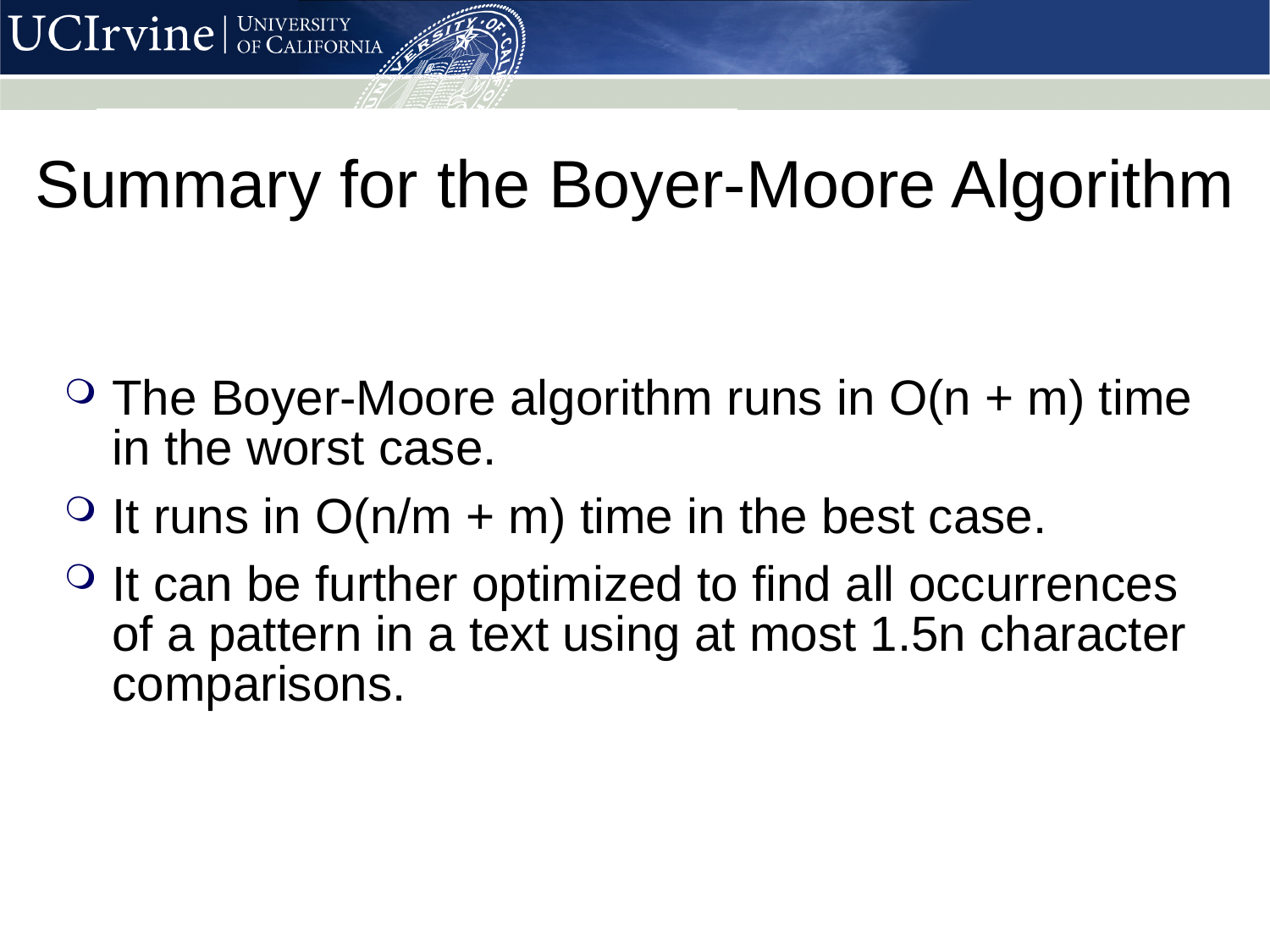

# Summary for the Boyer-Moore Algorithm
The Boyer-Moore algorithm runs in O(n + m) time in the worst case.
It runs in O(n/m + m) time in the best case.
It can be further optimized to find all occurrences of a pattern in a text using at most 1.5n character comparisons.